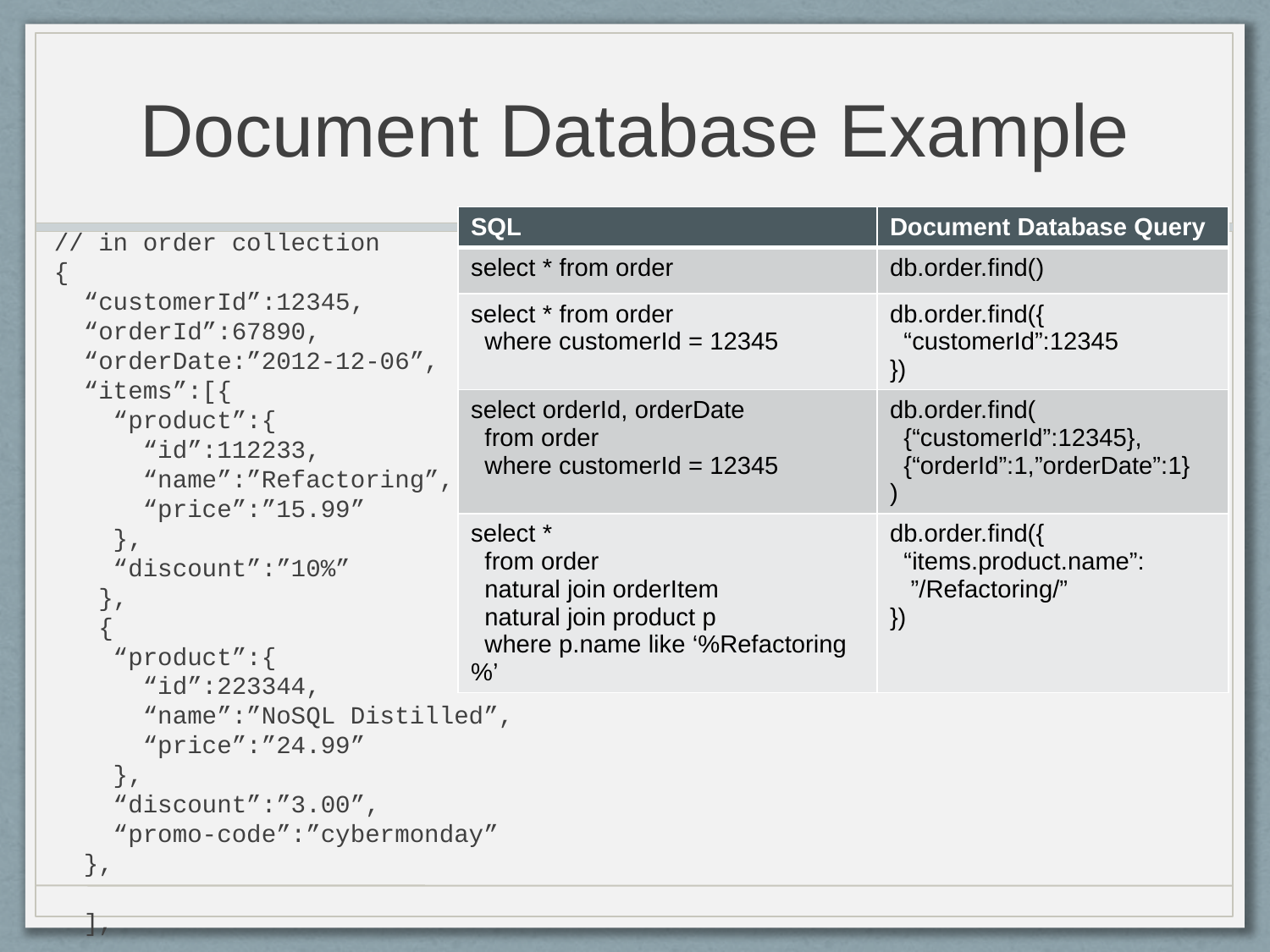

# Document Database Example
| SQL | Document Database Query |
| --- | --- |
| select \* from order | db.order.find() |
| select \* from order where customerId = 12345 | db.order.find({ “customerId”:12345 }) |
| select orderId, orderDate from order where customerId = 12345 | db.order.find( {“customerId”:12345}, {“orderId”:1,”orderDate”:1} ) |
| select \* from order natural join orderItem natural join product p where p.name like ‘%Refactoring%’ | db.order.find({ “items.product.name”: ”/Refactoring/” }) |
// in order collection
{
  “customerId”:12345,
  “orderId”:67890,
  “orderDate:”2012-12-06”,
  “items”:[{
    “product”:{
      “id”:112233,
      “name”:”Refactoring”,
      “price”:”15.99”
    },
    “discount”:”10%”
   },
   {
    “product”:{
      “id”:223344,
      “name”:”NoSQL Distilled”,
      “price”:”24.99”
    },
    “discount”:”3.00”,
    “promo-code”:”cybermonday”
  },
  ],
  …
}